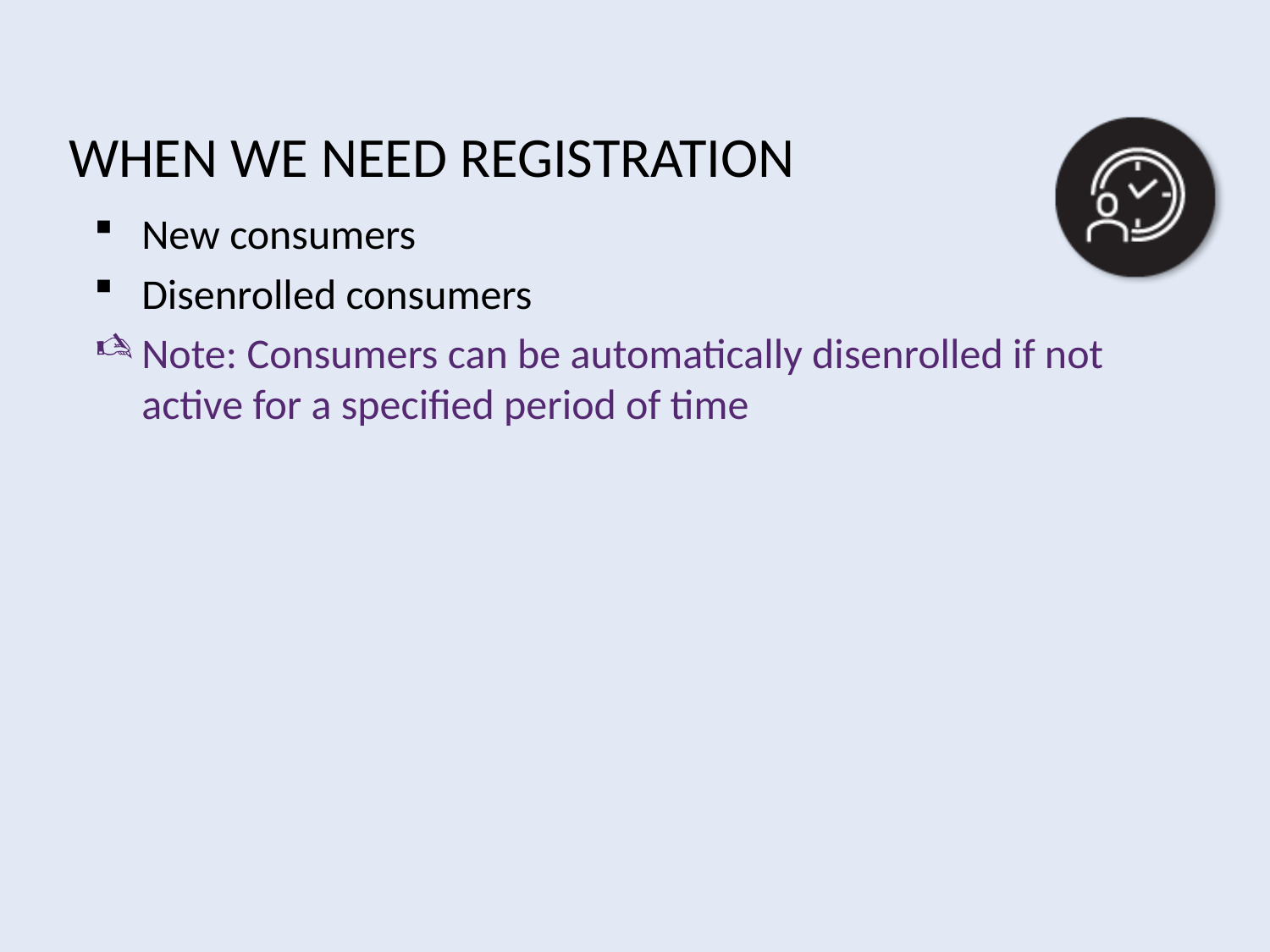

# When We Need Registration
New consumers
Disenrolled consumers
Note: Consumers can be automatically disenrolled if not
active for a specified period of time